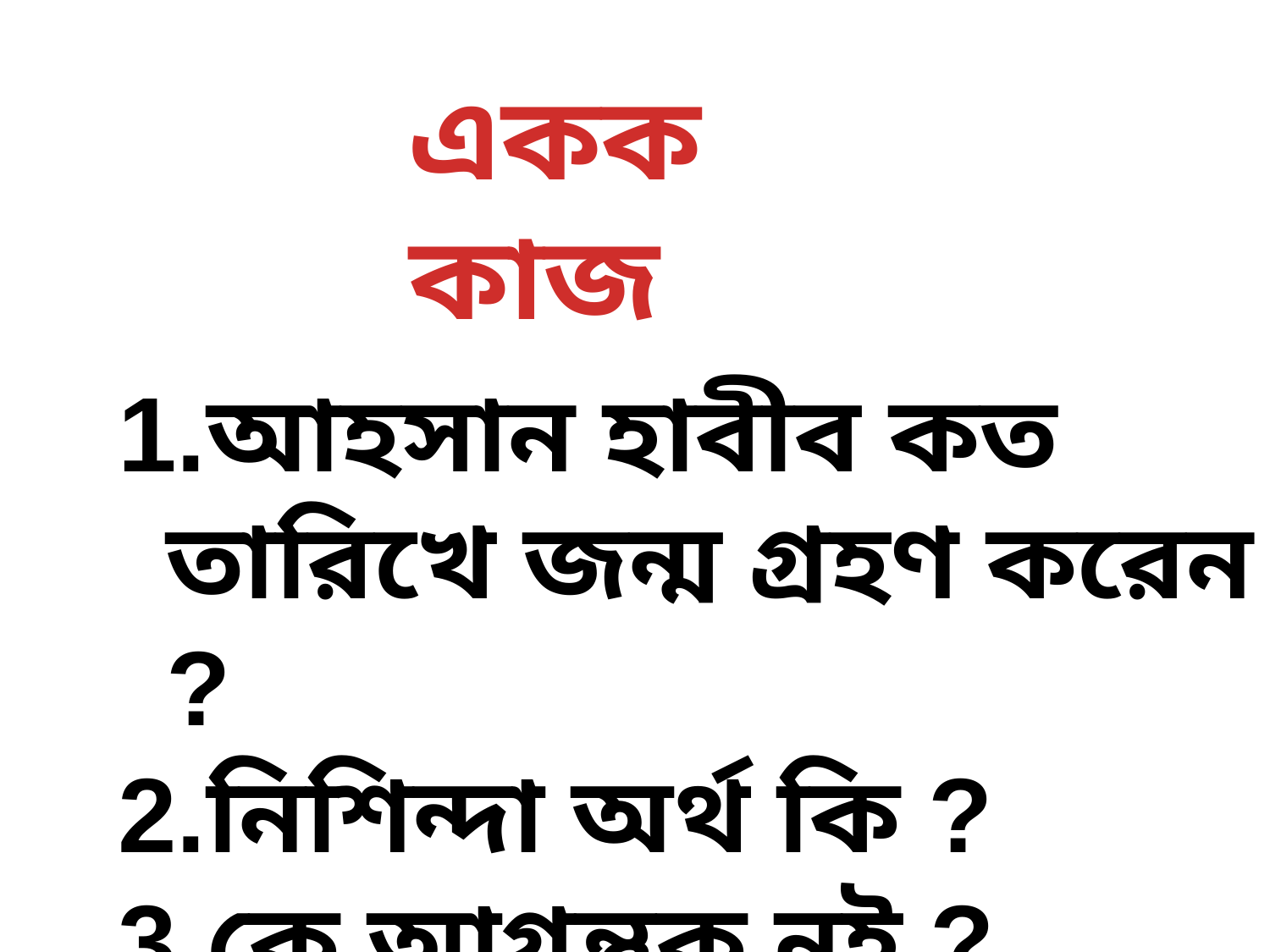

একক কাজ
একক কাজ
আহসান হাবীব কত তারিখে জন্ম গ্রহণ করেন ?
নিশিন্দা অর্থ কি ?
কে আগন্তুক নই ?